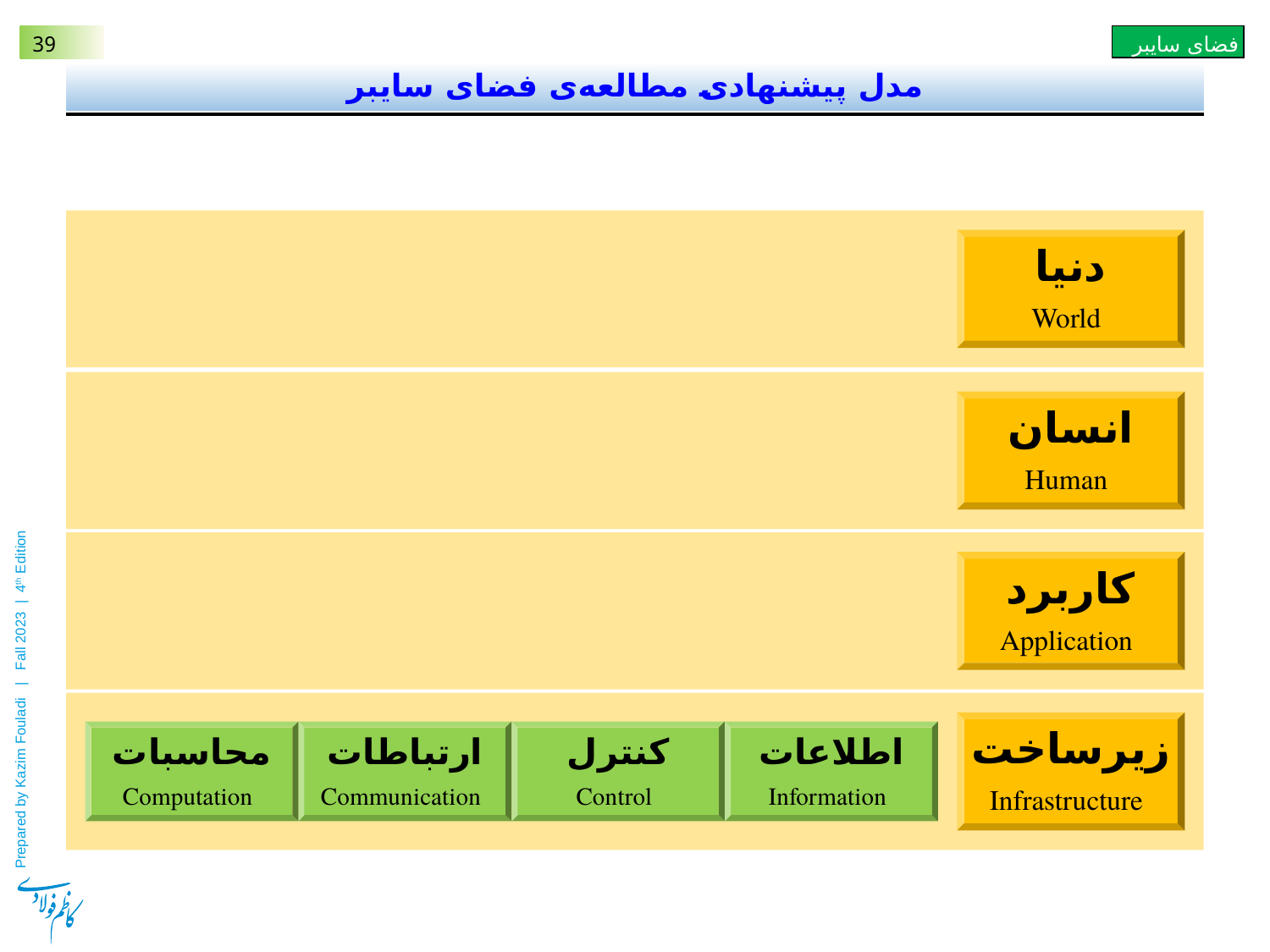

# مدل پیشنهادی مطالعه‌ی فضای سایبر

دنیا

 World

انسان

 Human

کاربرد

 Application

زیرساخت

 Infrastructure
محاسبات

 Computation
ارتباطات

 Communication
کنترل

 Control
اطلاعات

 Information